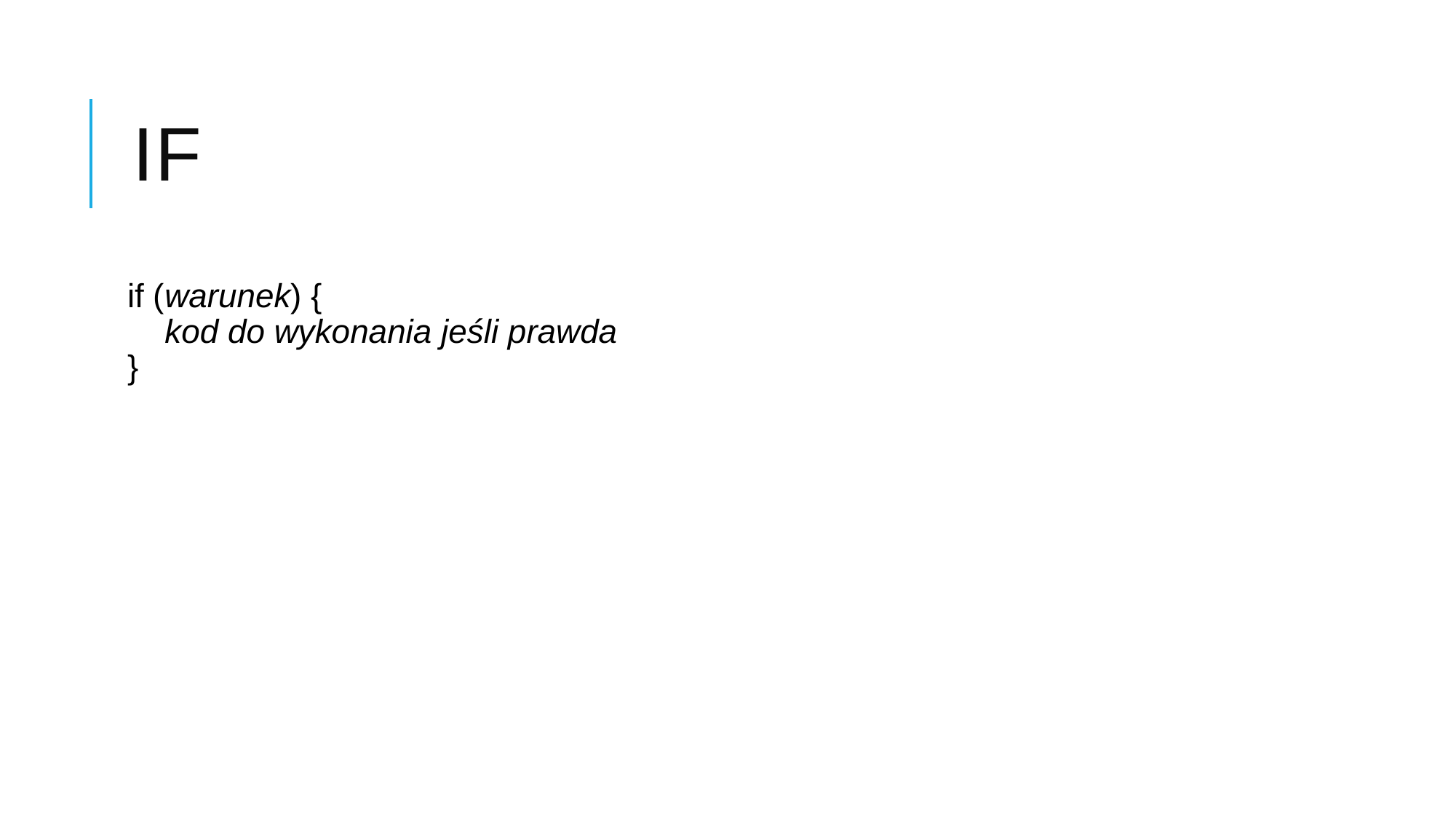

# IF
if (warunek) {
    kod do wykonania jeśli prawda
}